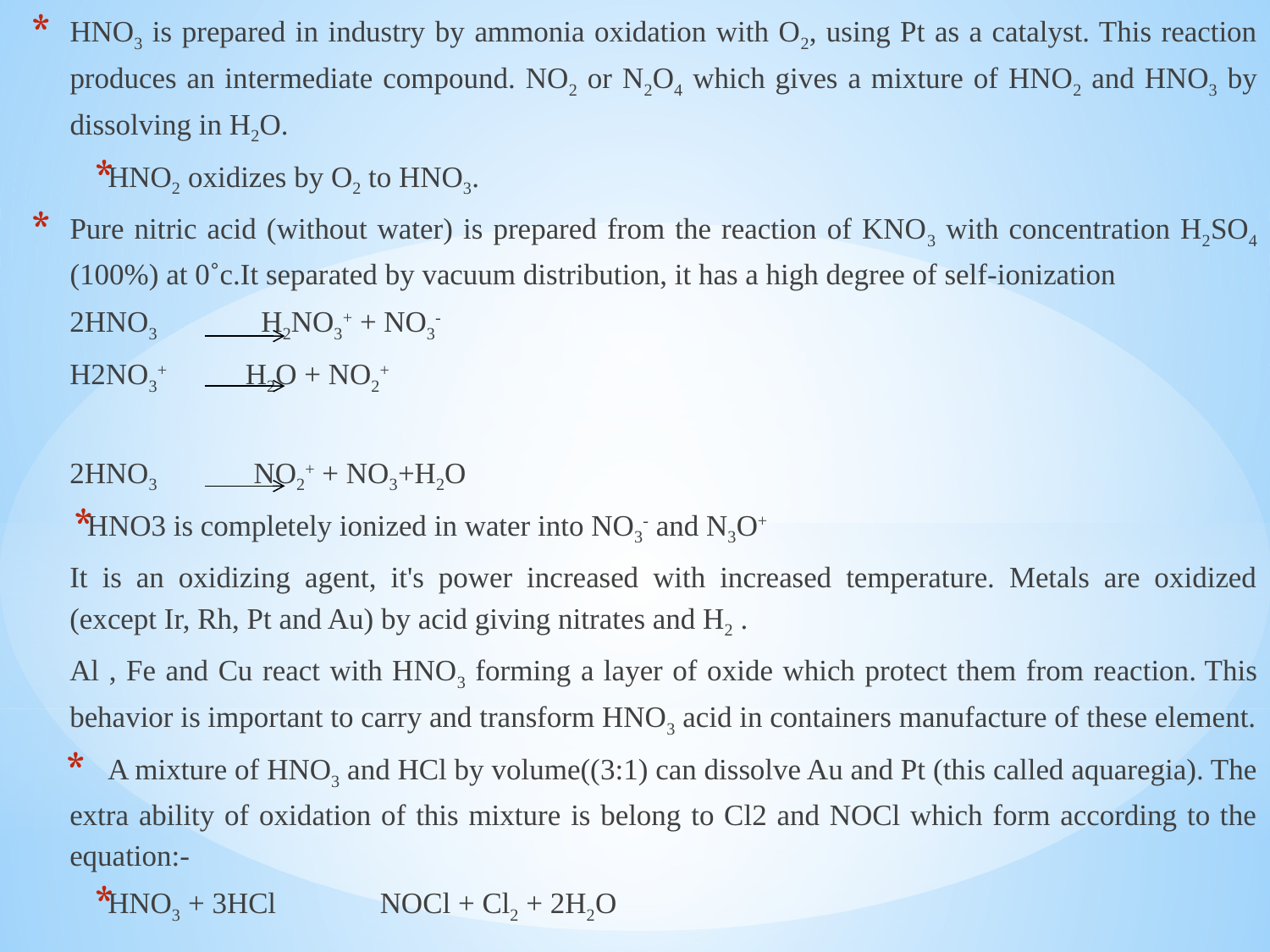

HNO3 is prepared in industry by ammonia oxidation with O2, using Pt as a catalyst. This reaction produces an intermediate compound. NO2 or N2O4 which gives a mixture of HNO2 and HNO3 by dissolving in H2O.
HNO2 oxidizes by O2 to HNO3.
Pure nitric acid (without water) is prepared from the reaction of KNO3 with concentration H2SO4 (100%) at 0˚c.It separated by vacuum distribution, it has a high degree of self-ionization
2HNO3              H2NO3+ + NO3-
H2NO3+           H2O + NO2+

2HNO3             NO2+ + NO3+H2O
HNO3 is completely ionized in water into NO3- and N3O+
It is an oxidizing agent, it's power increased with increased temperature. Metals are oxidized (except Ir, Rh, Pt and Au) by acid giving nitrates and H2 .
Al , Fe and Cu react with HNO3 forming a layer of oxide which protect them from reaction. This behavior is important to carry and transform HNO3 acid in containers manufacture of these element.
A mixture of HNO3 and HCl by volume((3:1) can dissolve Au and Pt (this called aquaregia). The extra ability of oxidation of this mixture is belong to Cl2 and NOCl which form according to the equation:-
HNO3 + 3HCl              NOCl + Cl2 + 2H2O